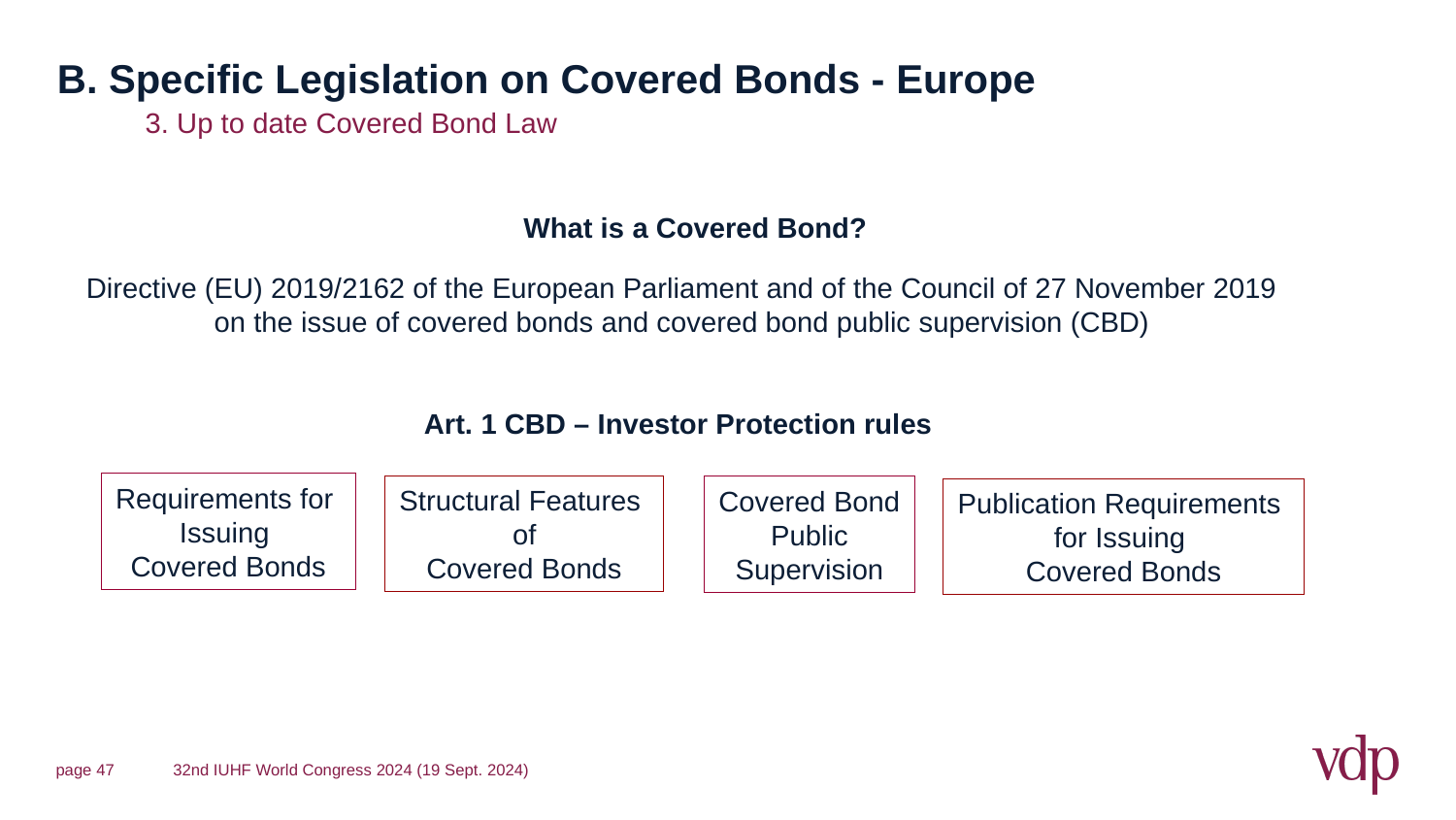

# B. Specific Legislation on Covered Bonds - Europe
3. Up to date Covered Bond Law
What is a Covered Bond?
Directive (EU) 2019/2162 of the European Parliament and of the Council of 27 November 2019
on the issue of covered bonds and covered bond public supervision (CBD)

Art. 1 CBD – Investor Protection rules

Requirements for
Issuing
Covered Bonds
Structural Features
of
Covered Bonds
Covered Bond
Public
Supervision
Publication Requirements
for Issuing
Covered Bonds
page 47
32nd IUHF World Congress 2024 (19 Sept. 2024)